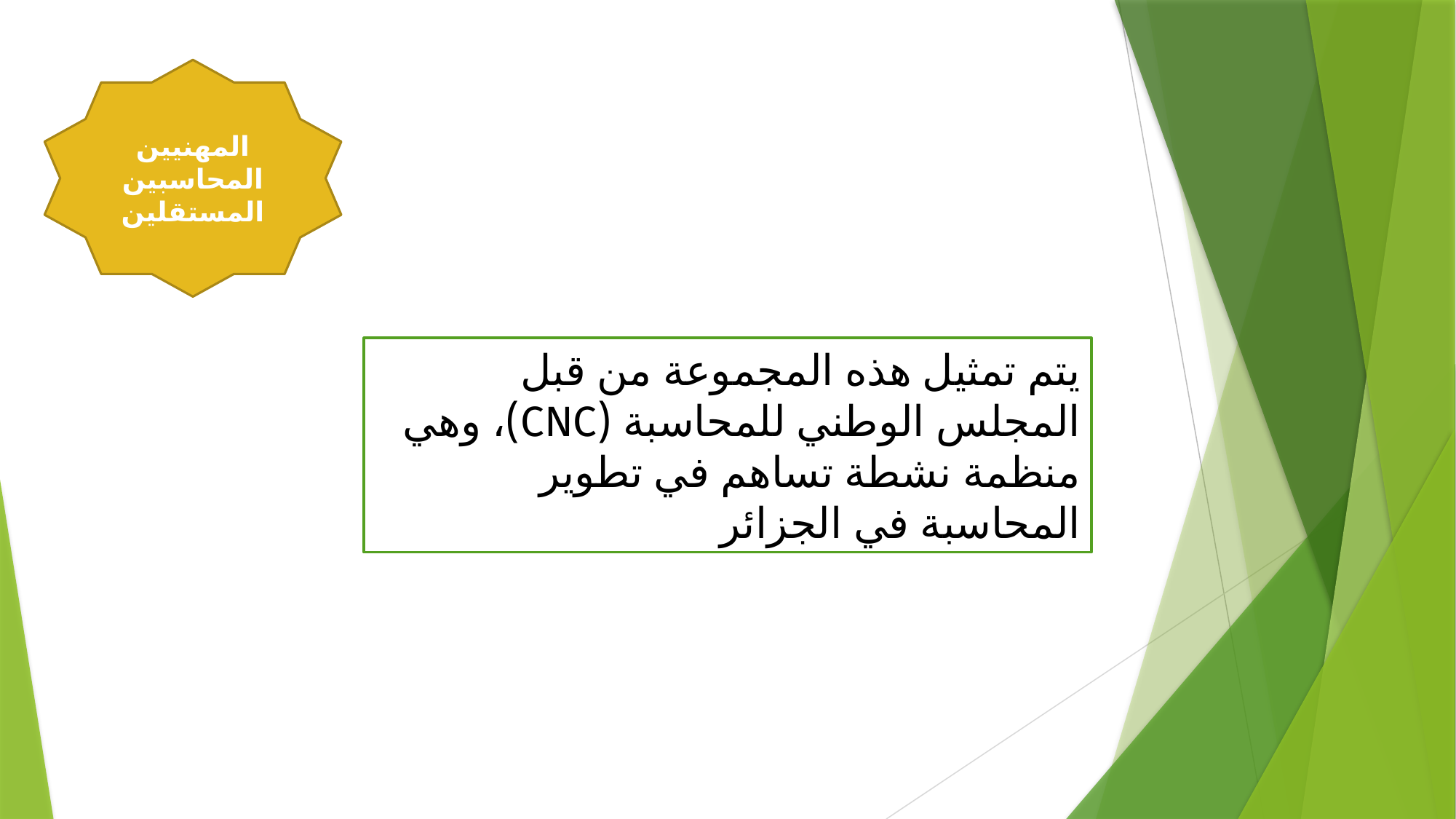

المهنيين المحاسبين المستقلين
يتم تمثيل هذه المجموعة من قبل المجلس الوطني للمحاسبة (CNC)، وهي منظمة نشطة تساهم في تطوير المحاسبة في الجزائر